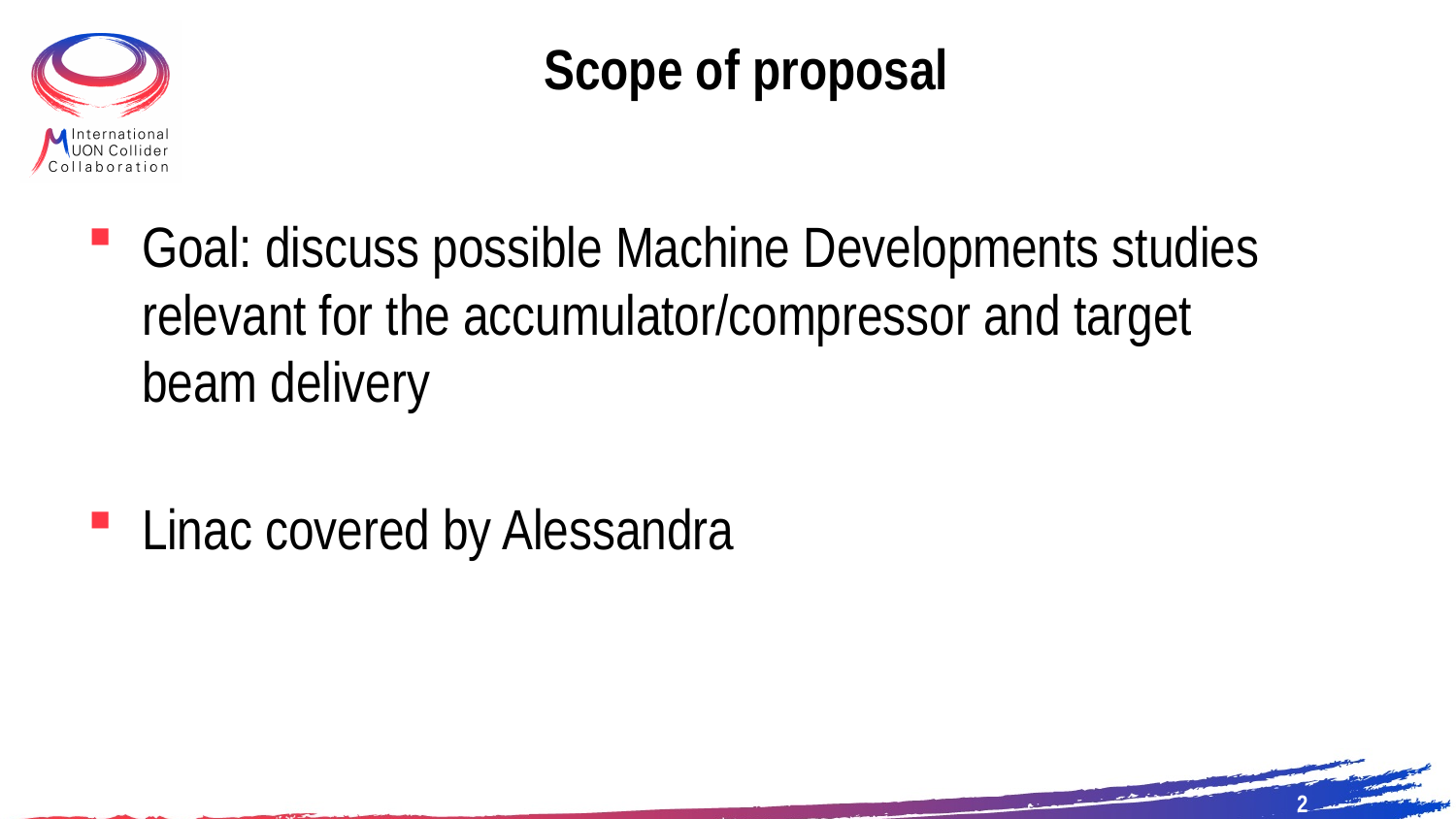

# Scope of proposal
Goal: discuss possible Machine Developments studies
relevant for the accumulator/compressor and target
beam delivery
Linac covered by Alessandra
2